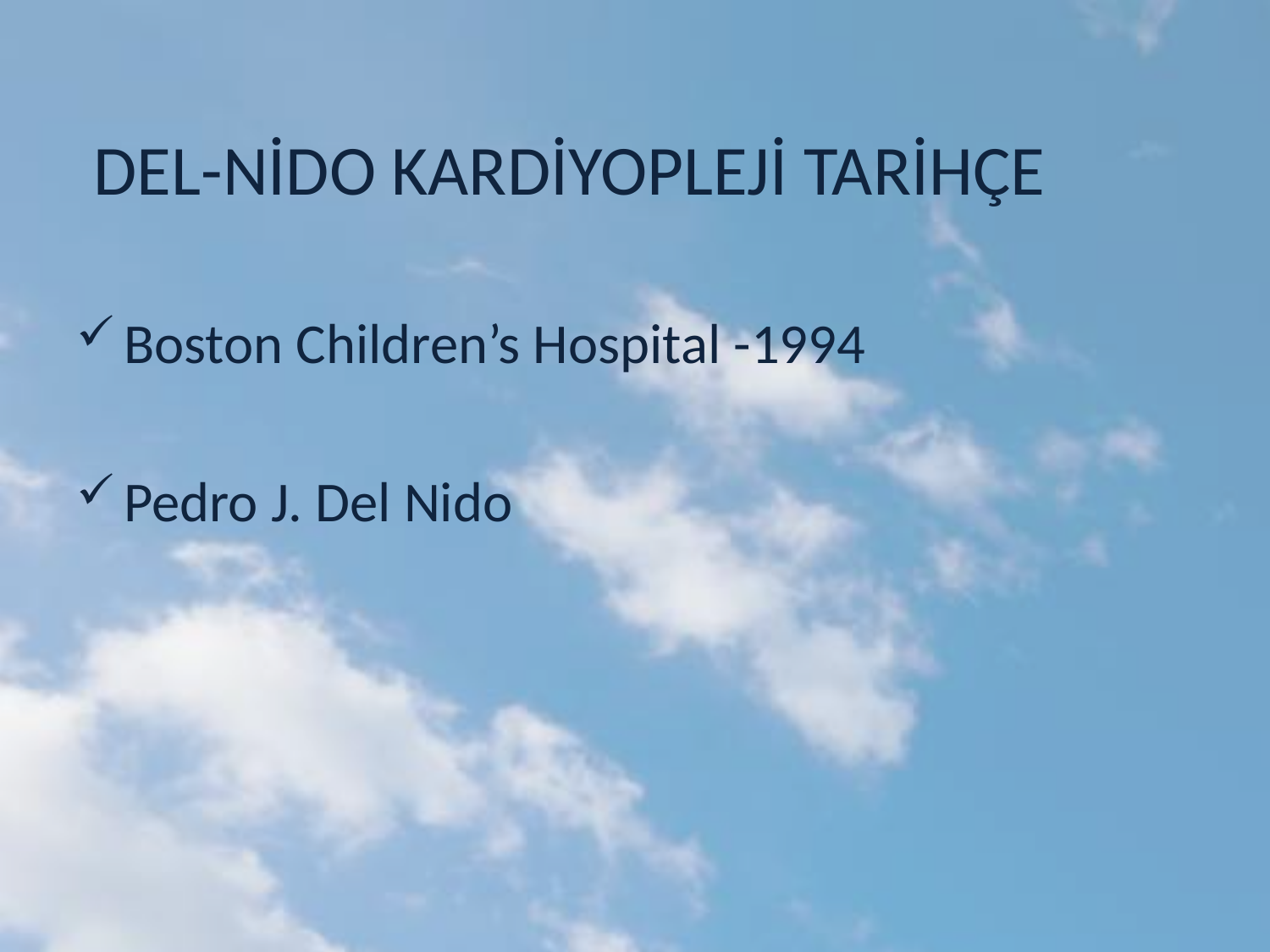

# DEL-NİDO KARDİYOPLEJİ TARİHÇE

Boston Children’s Hospital -1994

Pedro J. Del Nido